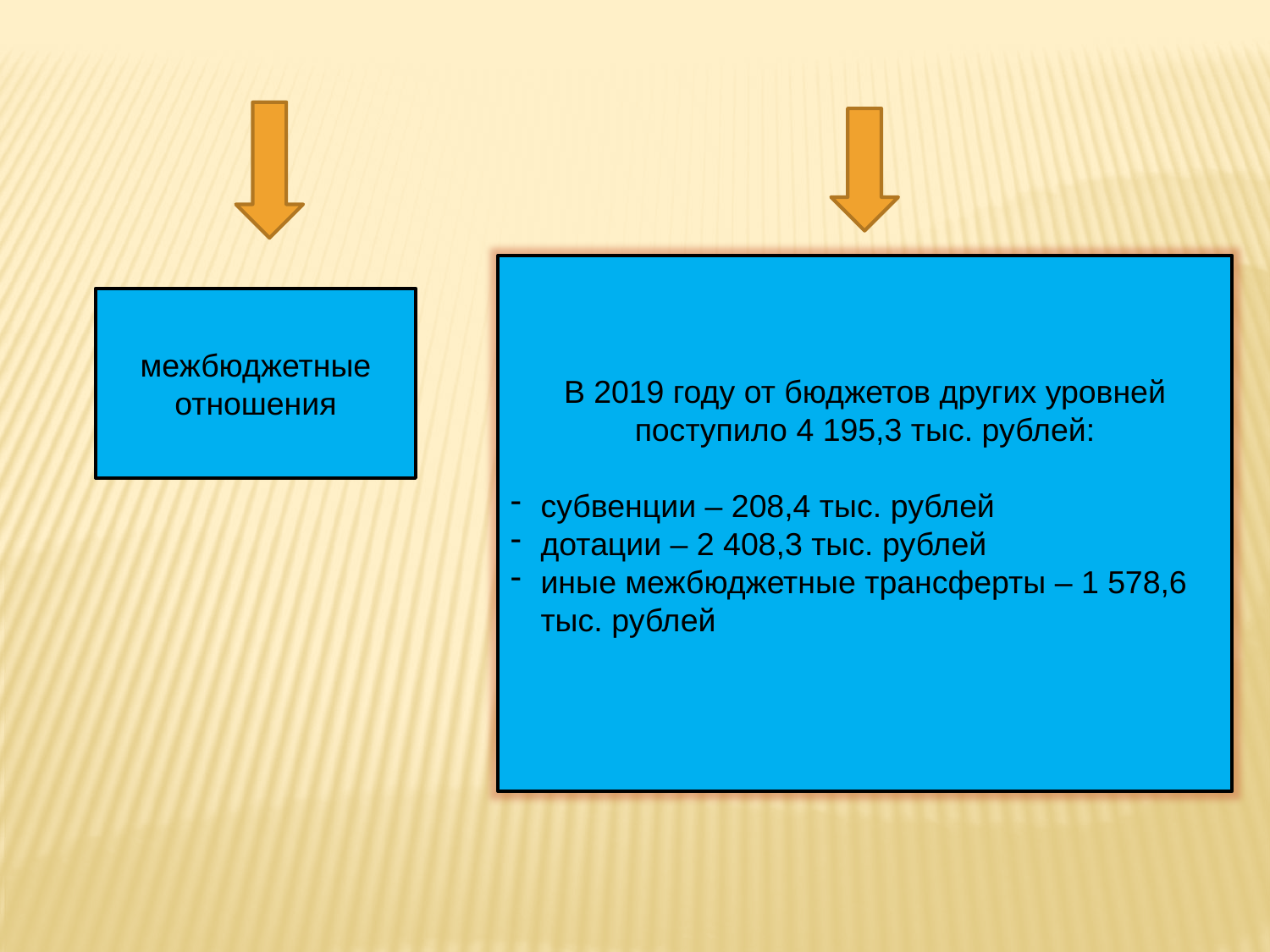

В 2019 году от бюджетов других уровней поступило 4 195,3 тыс. рублей:

субвенции – 208,4 тыс. рублей
дотации – 2 408,3 тыс. рублей
иные межбюджетные трансферты – 1 578,6 тыс. рублей

межбюджетные отношения